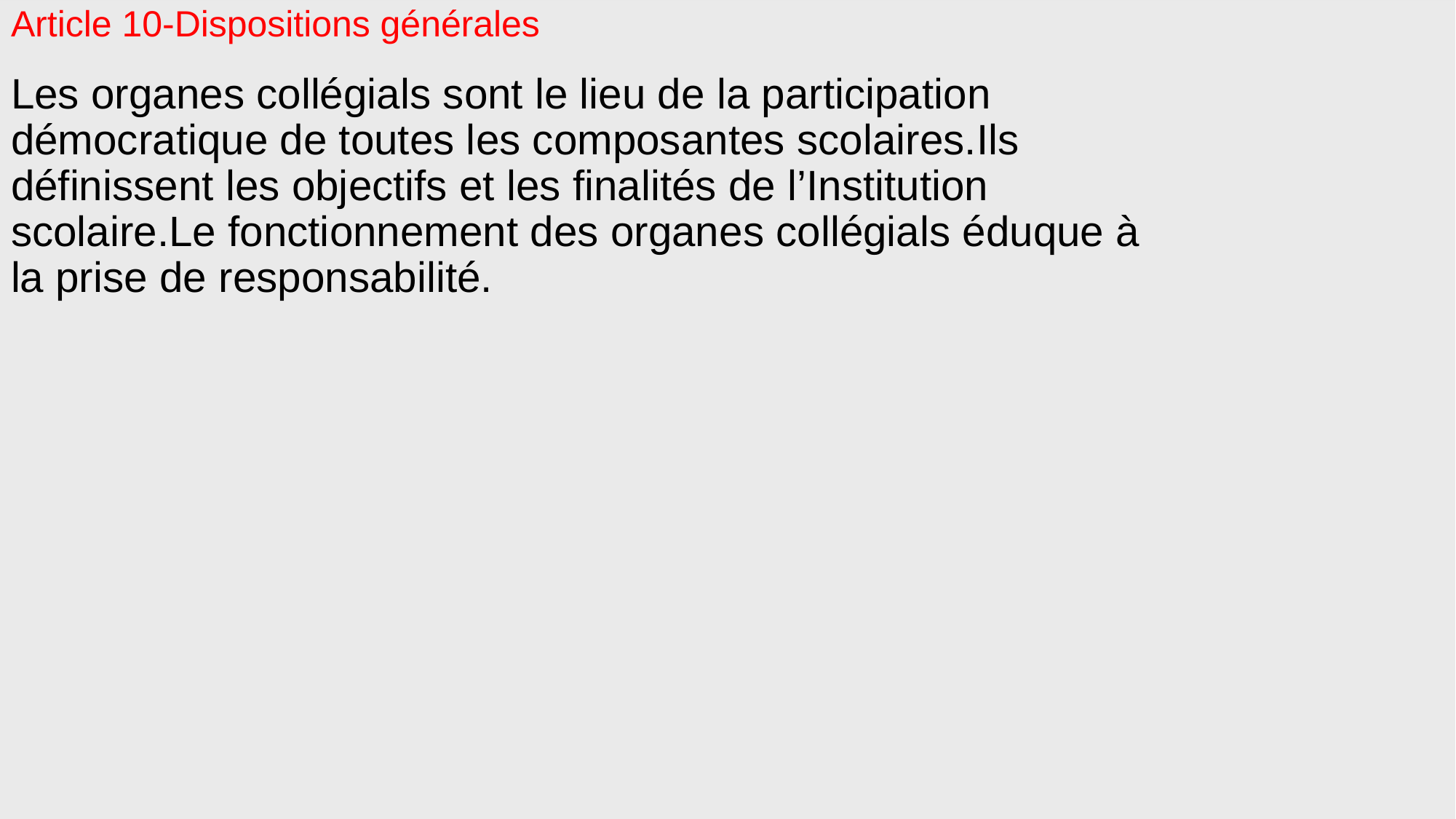

Article 10-Dispositions générales
Les organes collégials sont le lieu de la participation démocratique de toutes les composantes scolaires.Ils définissent les objectifs et les finalités de l’Institution scolaire.Le fonctionnement des organes collégials éduque à la prise de responsabilité.